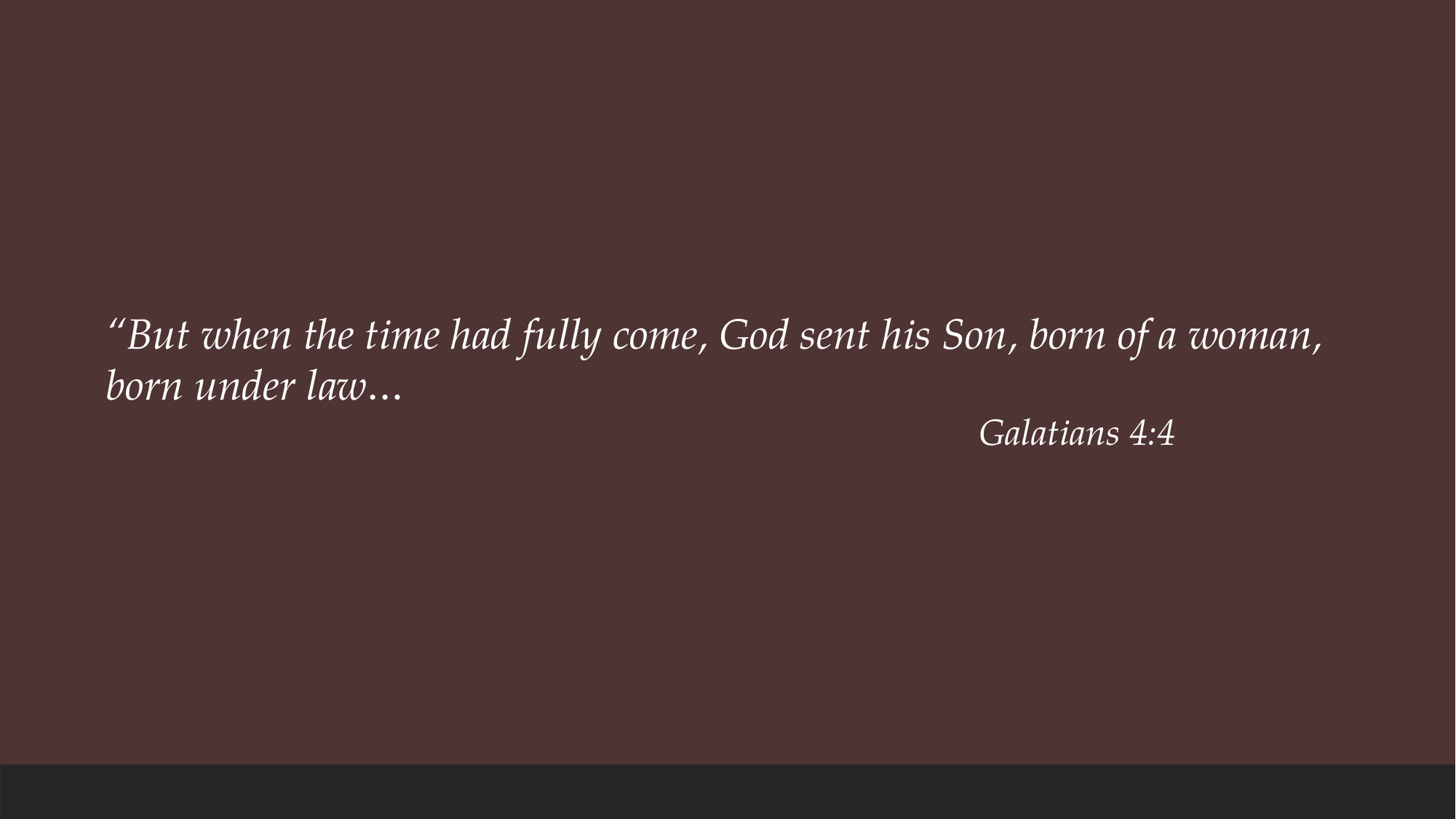

“But when the time had fully come, God sent his Son, born of a woman, born under law…
								Galatians 4:4